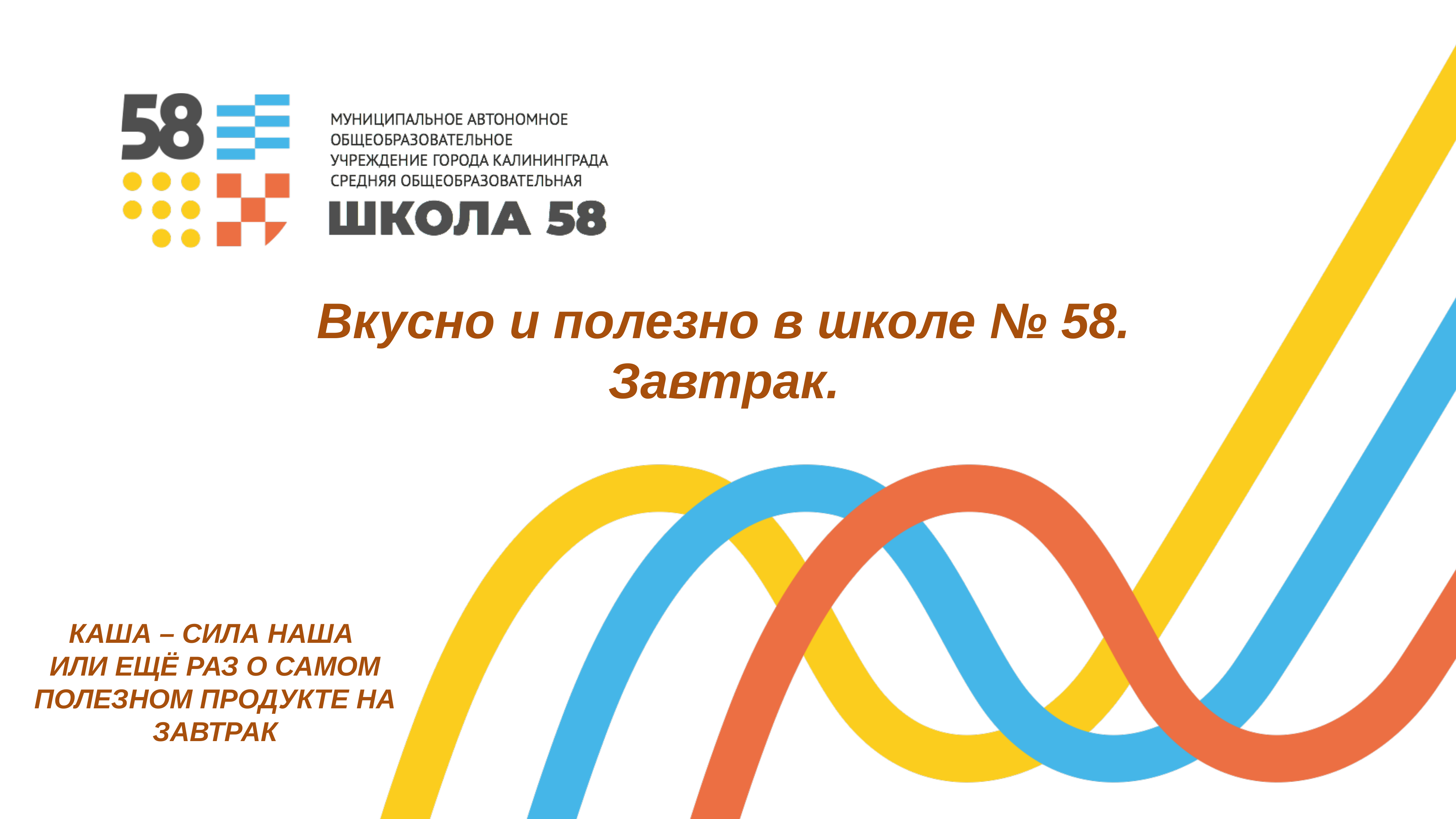

Вкусно и полезно в школе № 58.
Завтрак.
КАША – СИЛА НАША
ИЛИ ЕЩЁ РАЗ О САМОМ ПОЛЕЗНОМ ПРОДУКТЕ НА ЗАВТРАК